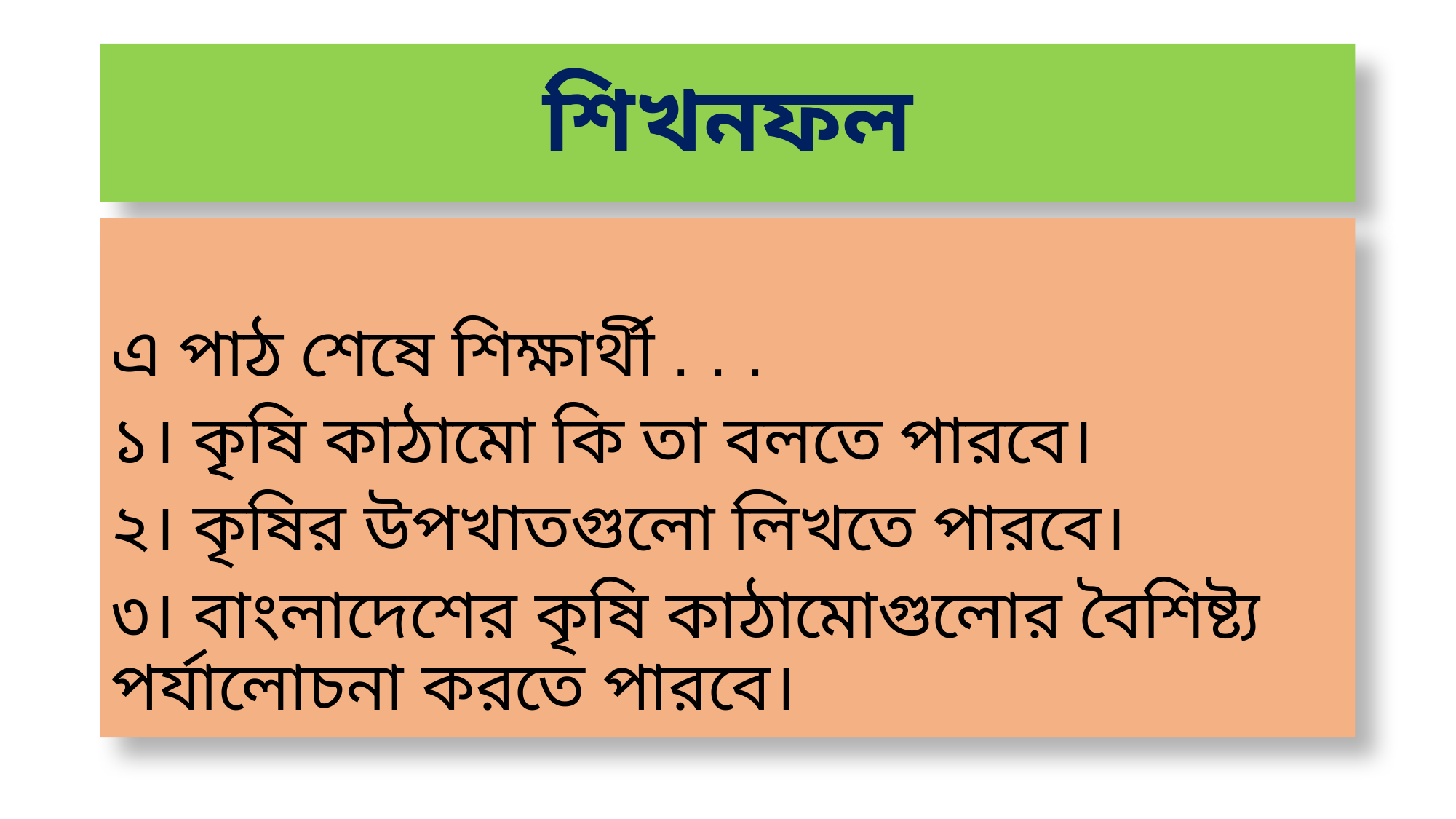

# শিখনফল

এ পাঠ শেষে শিক্ষার্থী . . .
১। কৃষি কাঠামো কি তা বলতে পারবে।
২। কৃষির উপখাতগুলো লিখতে পারবে।
৩। বাংলাদেশের কৃষি কাঠামোগুলোর বৈশিষ্ট্য পর্যালোচনা করতে পারবে।